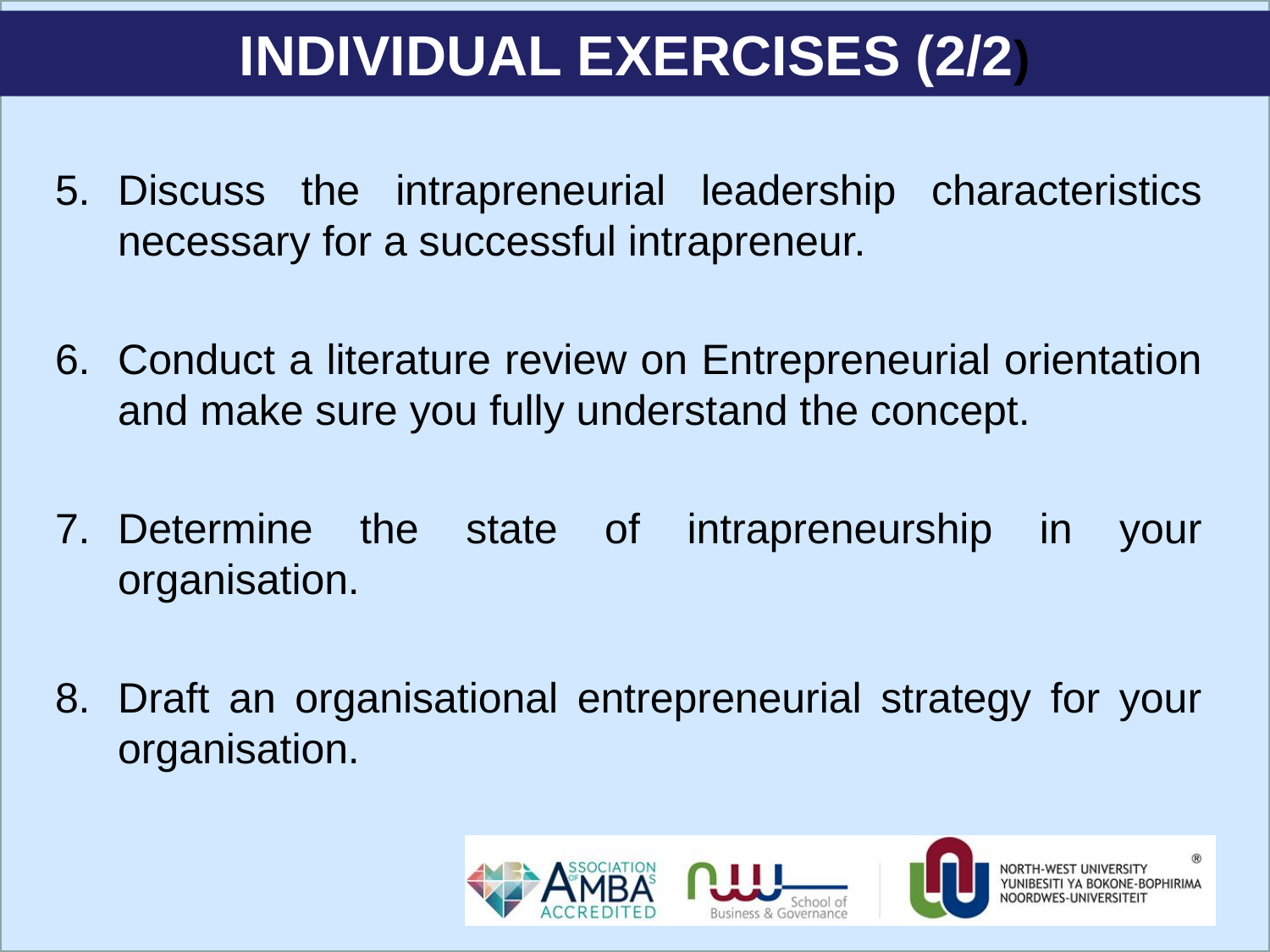

# INDIVIDUAL EXERCISES (2/2)
Discuss the intrapreneurial leadership characteristics necessary for a successful intrapreneur.

Conduct a literature review on Entrepreneurial orientation and make sure you fully understand the concept.

7.	Determine the state of intrapreneurship in your organisation.

8.	Draft an organisational entrepreneurial strategy for your organisation.